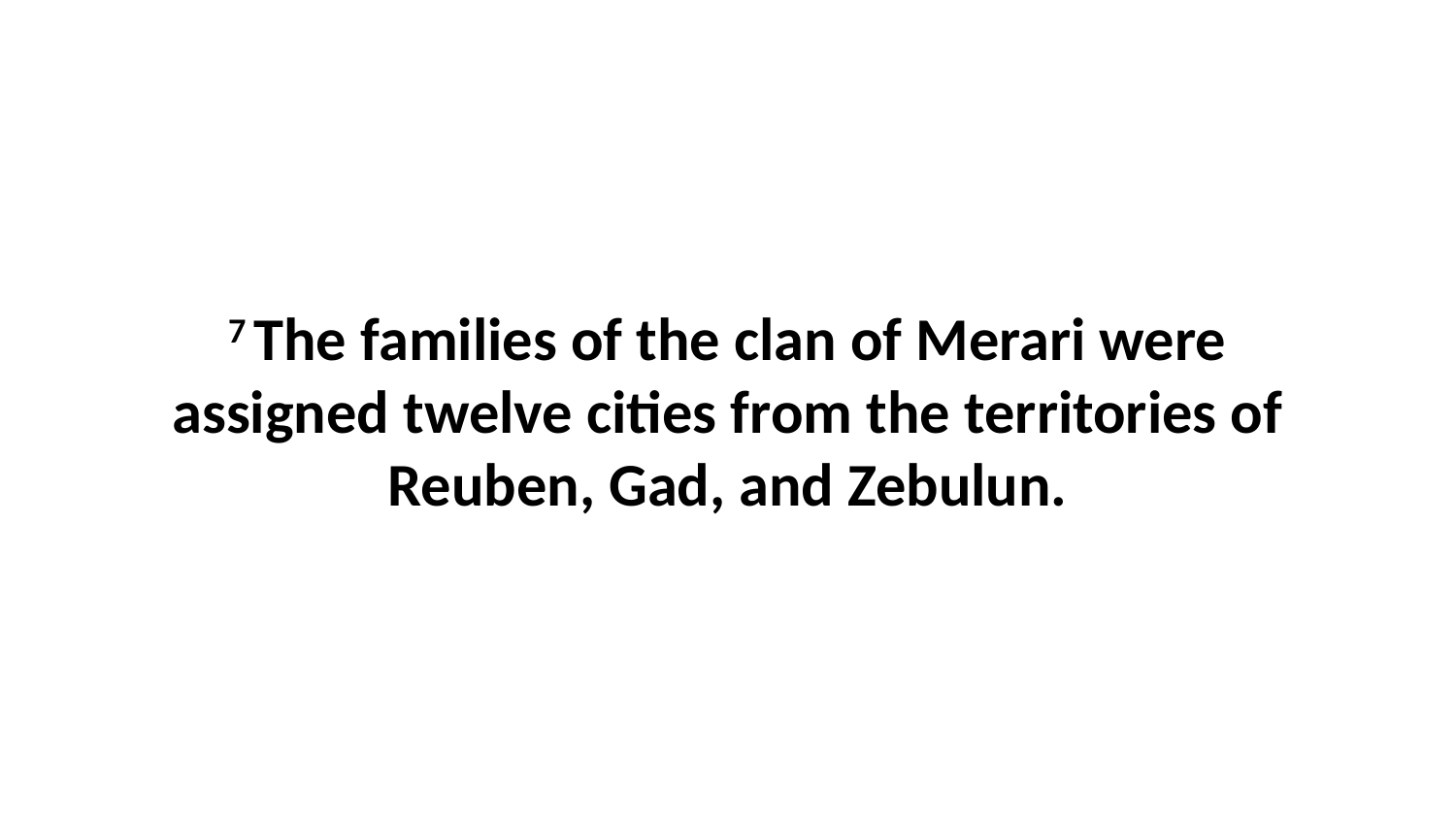

7 The families of the clan of Merari were assigned twelve cities from the territories of Reuben, Gad, and Zebulun.